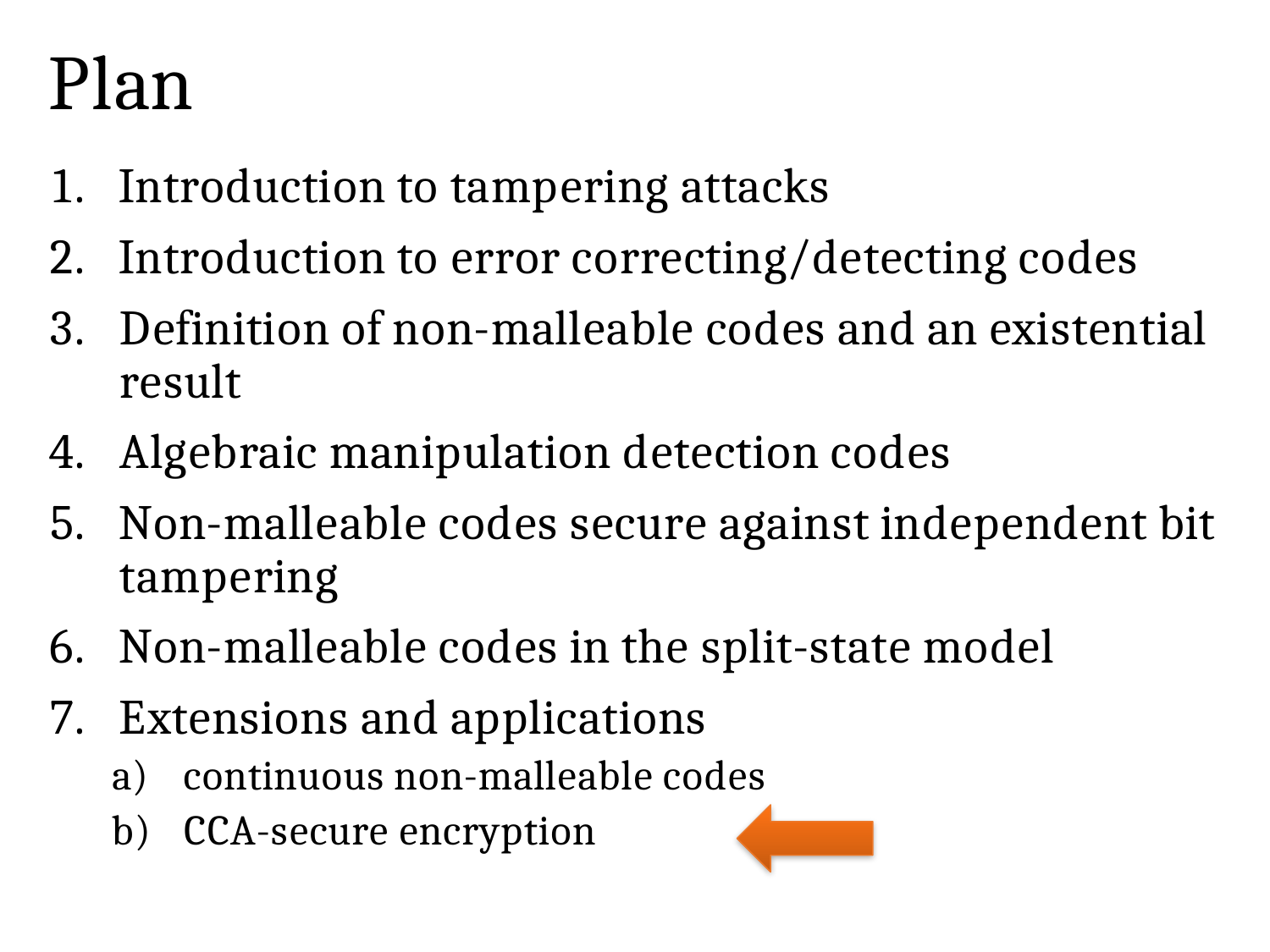

# Plan
Introduction to tampering attacks
Introduction to error correcting/detecting codes
Definition of non-malleable codes and an existential result
Algebraic manipulation detection codes
Non-malleable codes secure against independent bit tampering
Non-malleable codes in the split-state model
Extensions and applications
continuous non-malleable codes
CCA-secure encryption